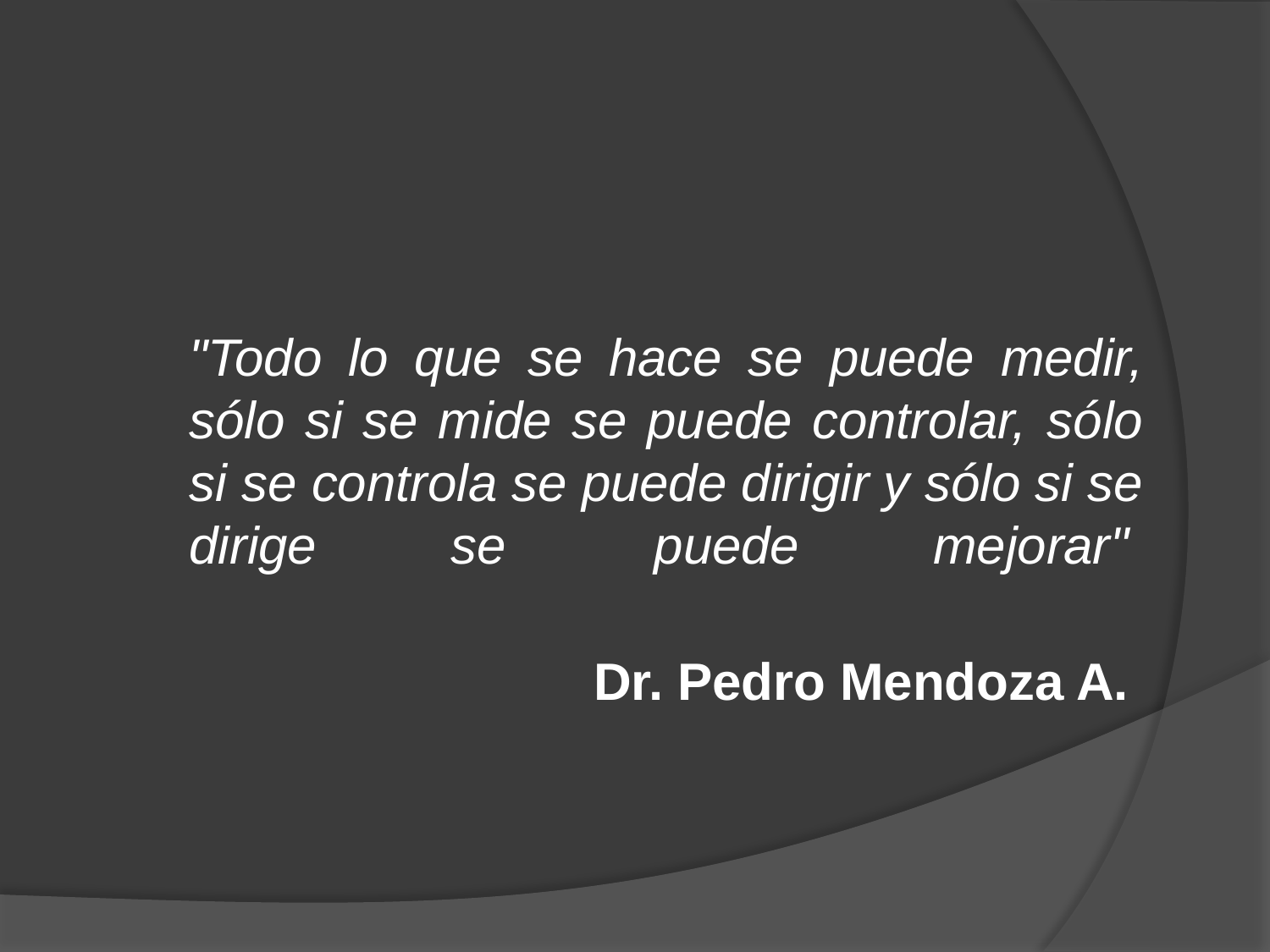

"Todo lo que se hace se puede medir, sólo si se mide se puede controlar, sólo si se controla se puede dirigir y sólo si se dirige se  puede mejorar"
Dr. Pedro Mendoza A.